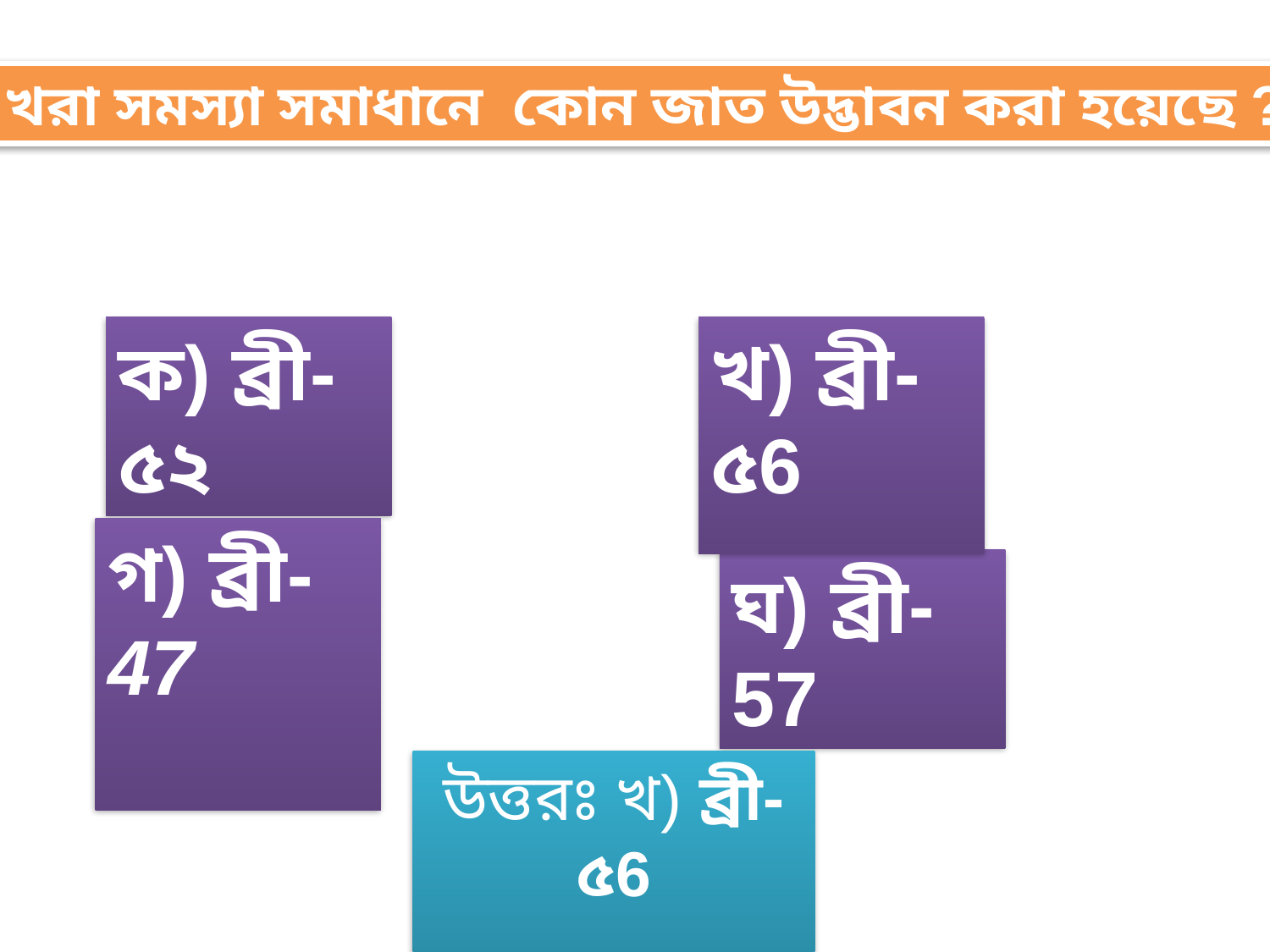

খরা সমস্যা সমাধানে  কোন জাত উদ্ভাবন করা হয়েছে ?
ক) ব্রী-৫২
খ) ব্রী-৫6

গ) ব্রী-47

ঘ) ব্রী-57
উত্তরঃ খ) ব্রী-৫6